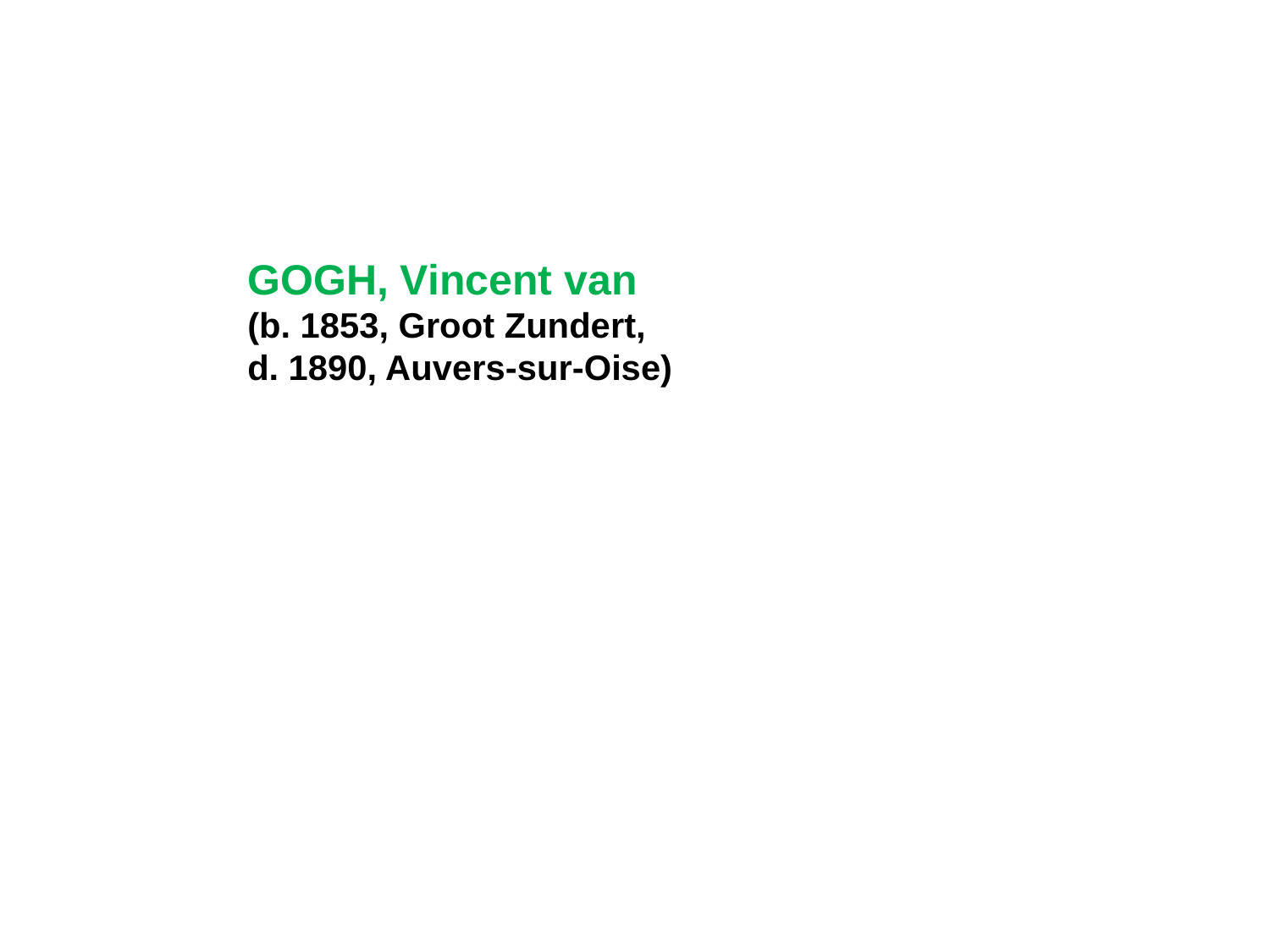

GOGH, Vincent van
(b. 1853, Groot Zundert,
d. 1890, Auvers-sur-Oise)